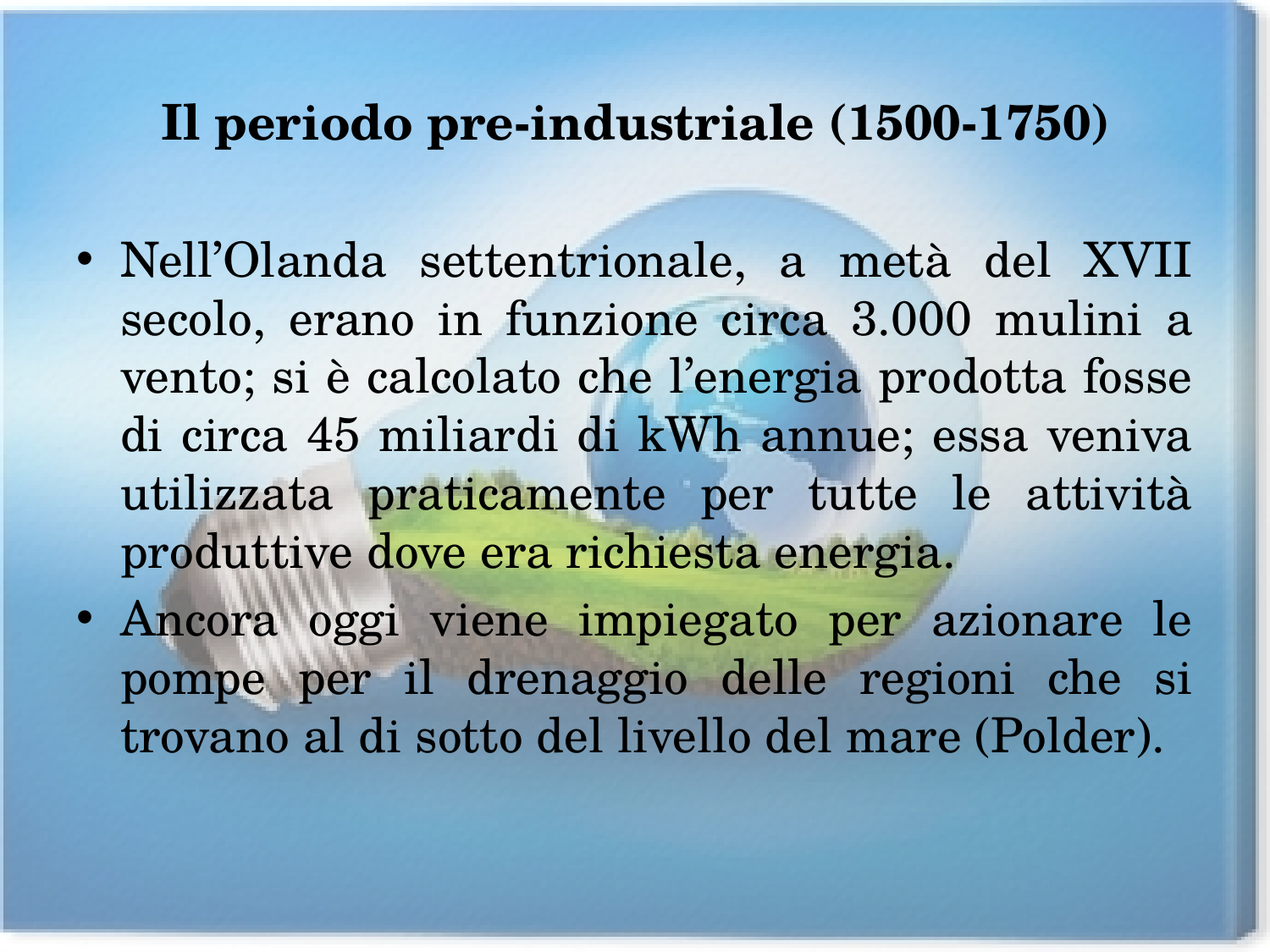

# Il periodo pre-industriale (1500-1750)
Nell’Olanda settentrionale, a metà del XVII secolo, erano in funzione circa 3.000 mulini a vento; si è calcolato che l’energia prodotta fosse di circa 45 miliardi di kWh annue; essa veniva utilizzata praticamente per tutte le attività produttive dove era richiesta energia.
Ancora oggi viene impiegato per azionare le pompe per il drenaggio delle regioni che si trovano al di sotto del livello del mare (Polder).